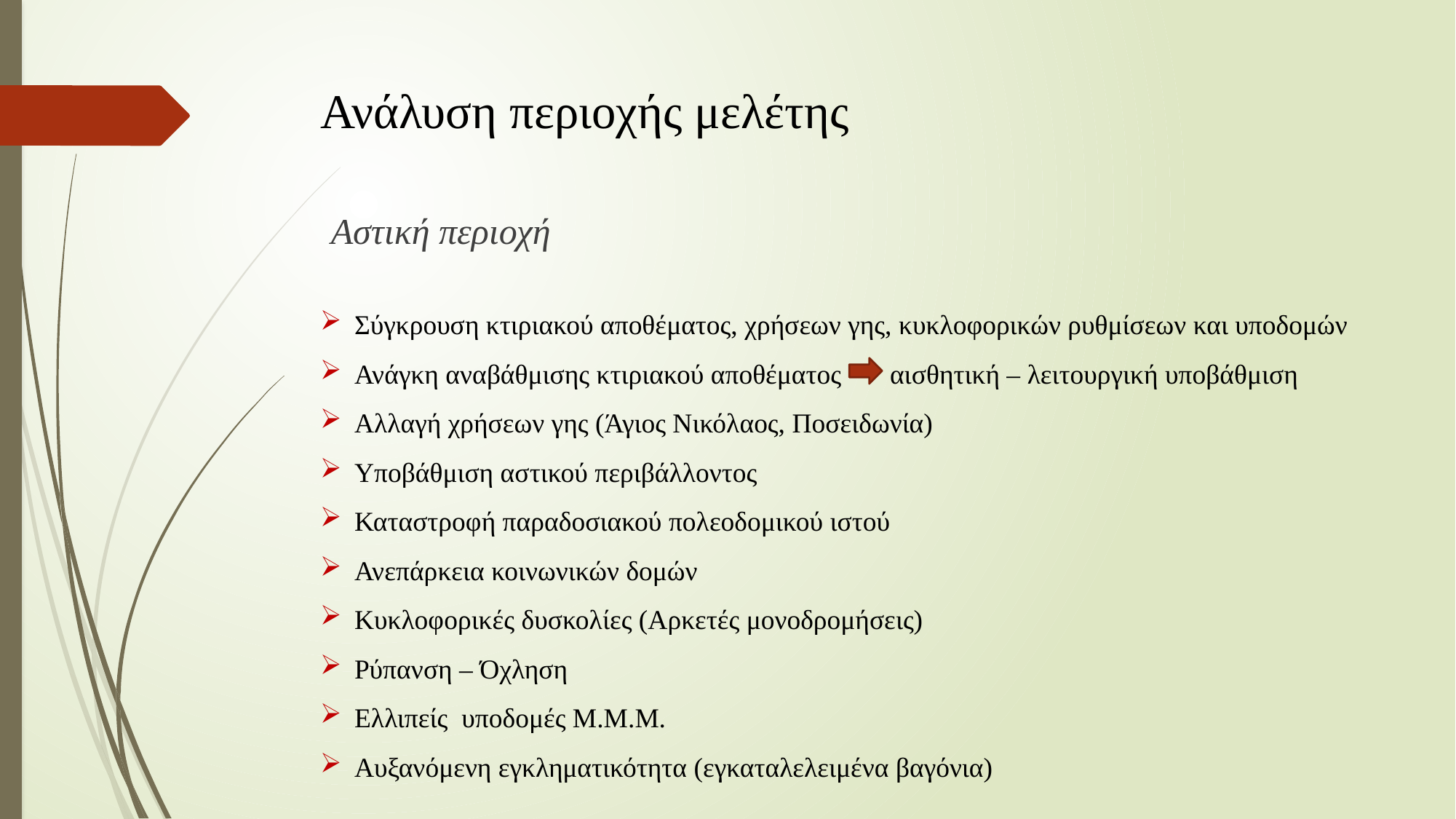

# Ανάλυση περιοχής μελέτης
Αστική περιοχή
Σύγκρουση κτιριακού αποθέματος, χρήσεων γης, κυκλοφορικών ρυθμίσεων και υποδομών
Ανάγκη αναβάθμισης κτιριακού αποθέματος       αισθητική – λειτουργική υποβάθμιση
Αλλαγή χρήσεων γης (Άγιος Νικόλαος, Ποσειδωνία)
Υποβάθμιση αστικού περιβάλλοντος
Καταστροφή παραδοσιακού πολεοδομικού ιστού
Ανεπάρκεια κοινωνικών δομών
Κυκλοφορικές δυσκολίες (Αρκετές μονοδρομήσεις)
Ρύπανση – Όχληση
Ελλιπείς  υποδομές Μ.Μ.Μ.
Αυξανόμενη εγκληματικότητα (εγκαταλελειμένα βαγόνια)